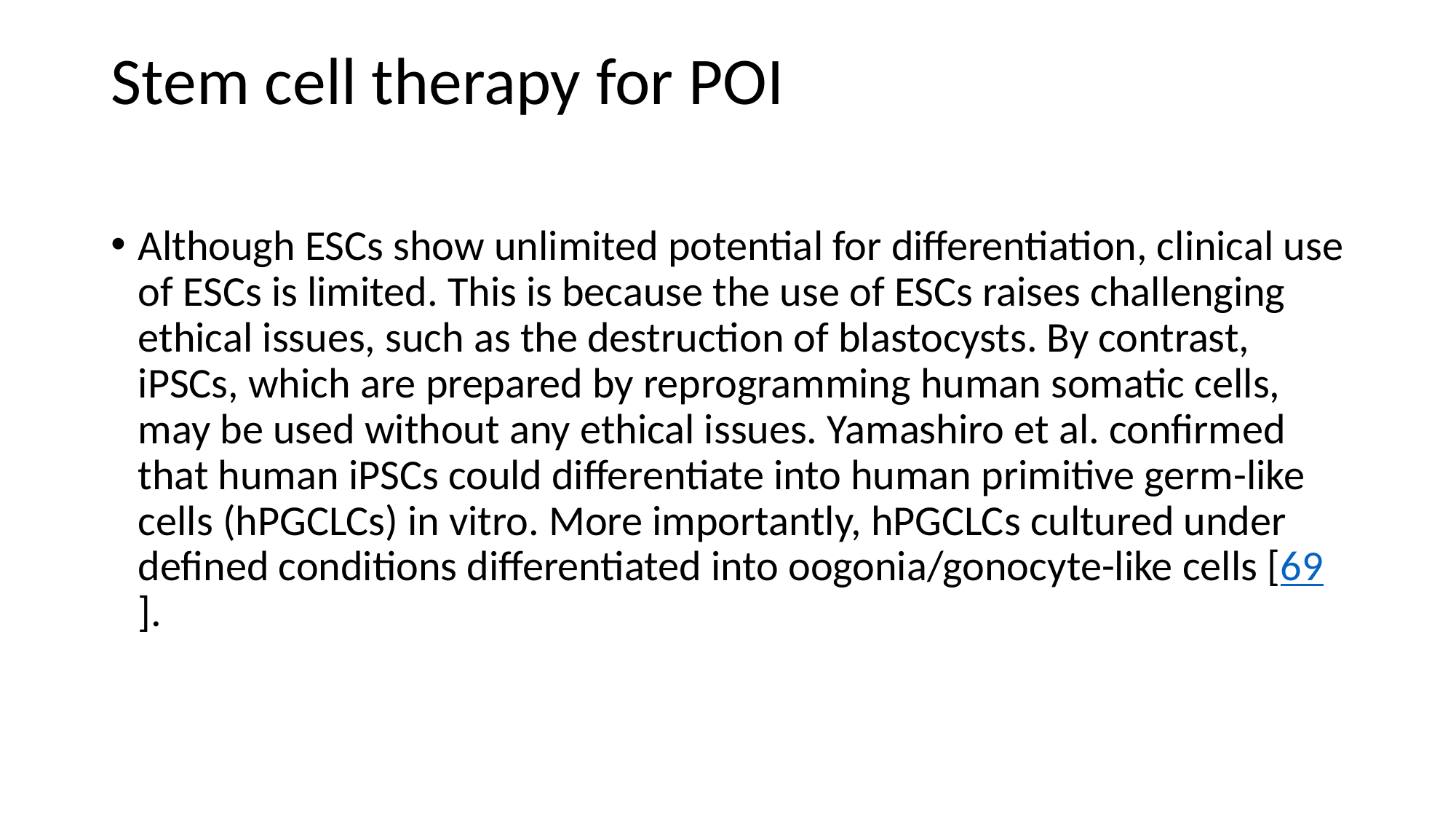

# Stem cell therapy for POI
Although ESCs show unlimited potential for differentiation, clinical use of ESCs is limited. This is because the use of ESCs raises challenging ethical issues, such as the destruction of blastocysts. By contrast, iPSCs, which are prepared by reprogramming human somatic cells, may be used without any ethical issues. Yamashiro et al. confirmed that human iPSCs could differentiate into human primitive germ-like cells (hPGCLCs) in vitro. More importantly, hPGCLCs cultured under defined conditions differentiated into oogonia/gonocyte-like cells [69].